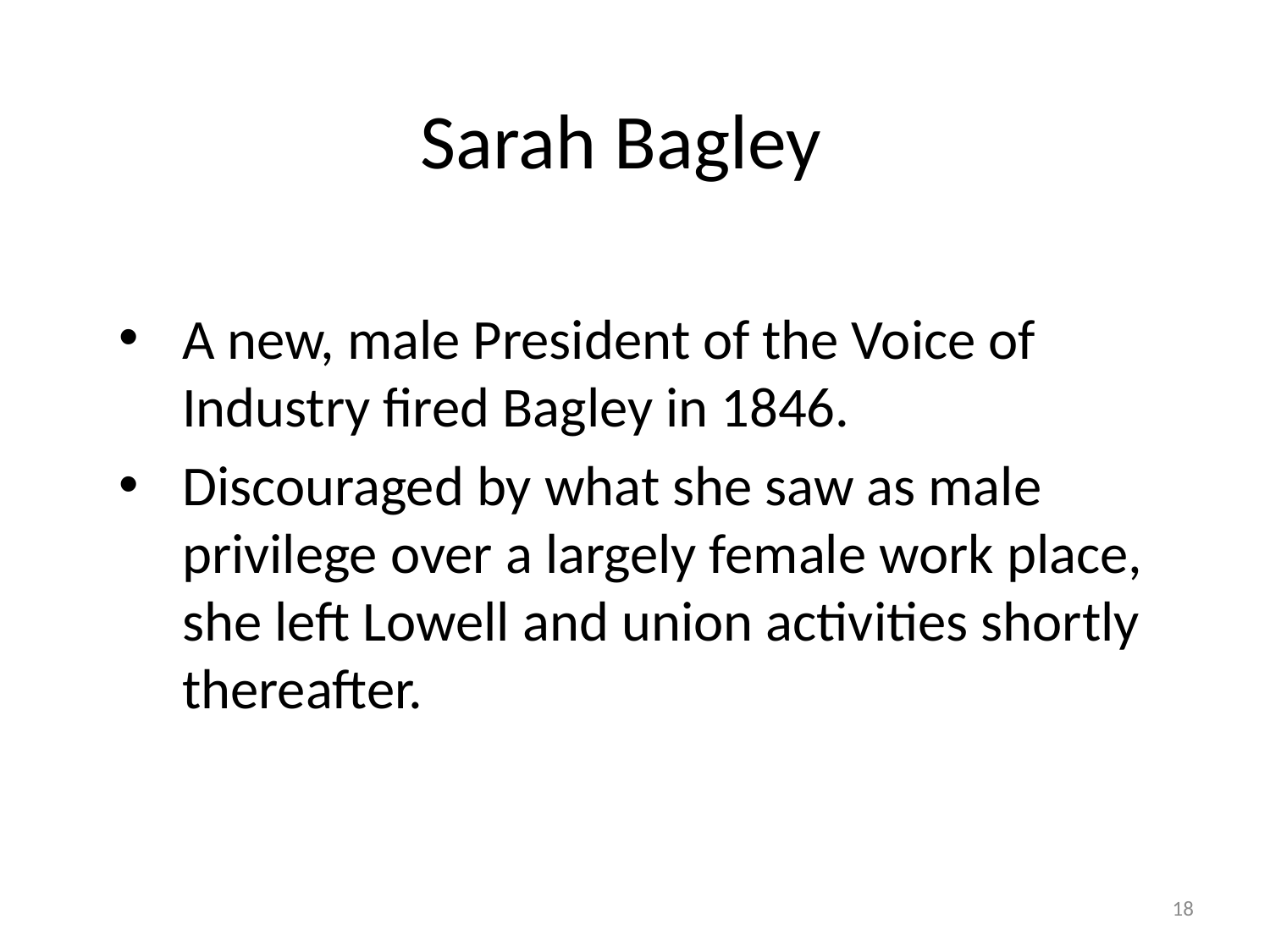

# Sarah Bagley
A new, male President of the Voice of Industry fired Bagley in 1846.
Discouraged by what she saw as male privilege over a largely female work place, she left Lowell and union activities shortly thereafter.
18